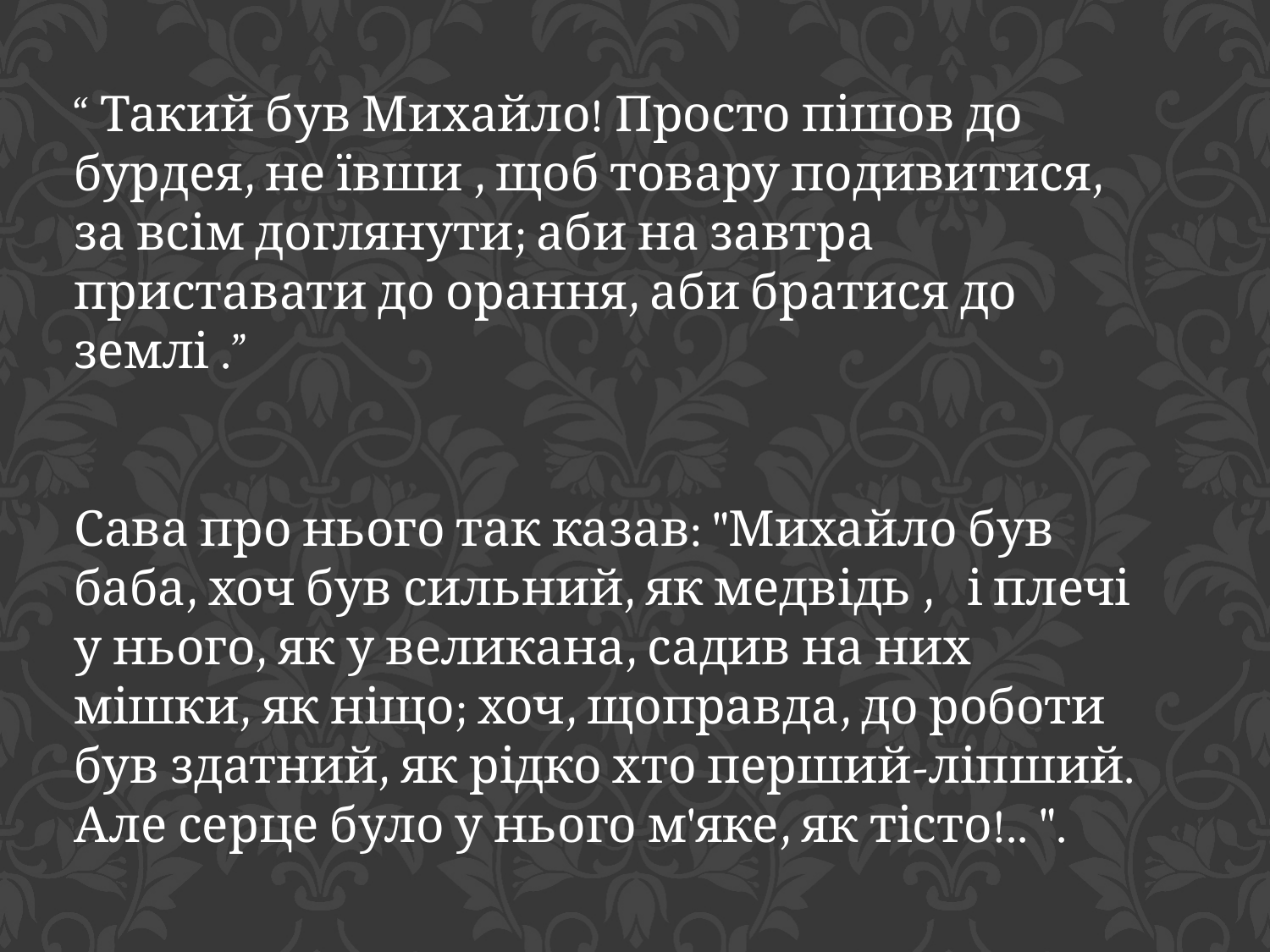

“ Такий був Михайло! Просто пішов до бурдея, не ївши , щоб товару подивитися, за всім доглянути; аби на завтра приставати до орання, аби братися до землі .” 
Сава про нього так казав: "Михайло був баба, хоч був сильний, як медвідь ,   і плечі у нього, як у великана, садив на них мішки, як ніщо; хоч, щоправда, до роботи був здатний, як рідко хто перший-ліпший. Але серце було у нього м'яке, як тісто!.. ".